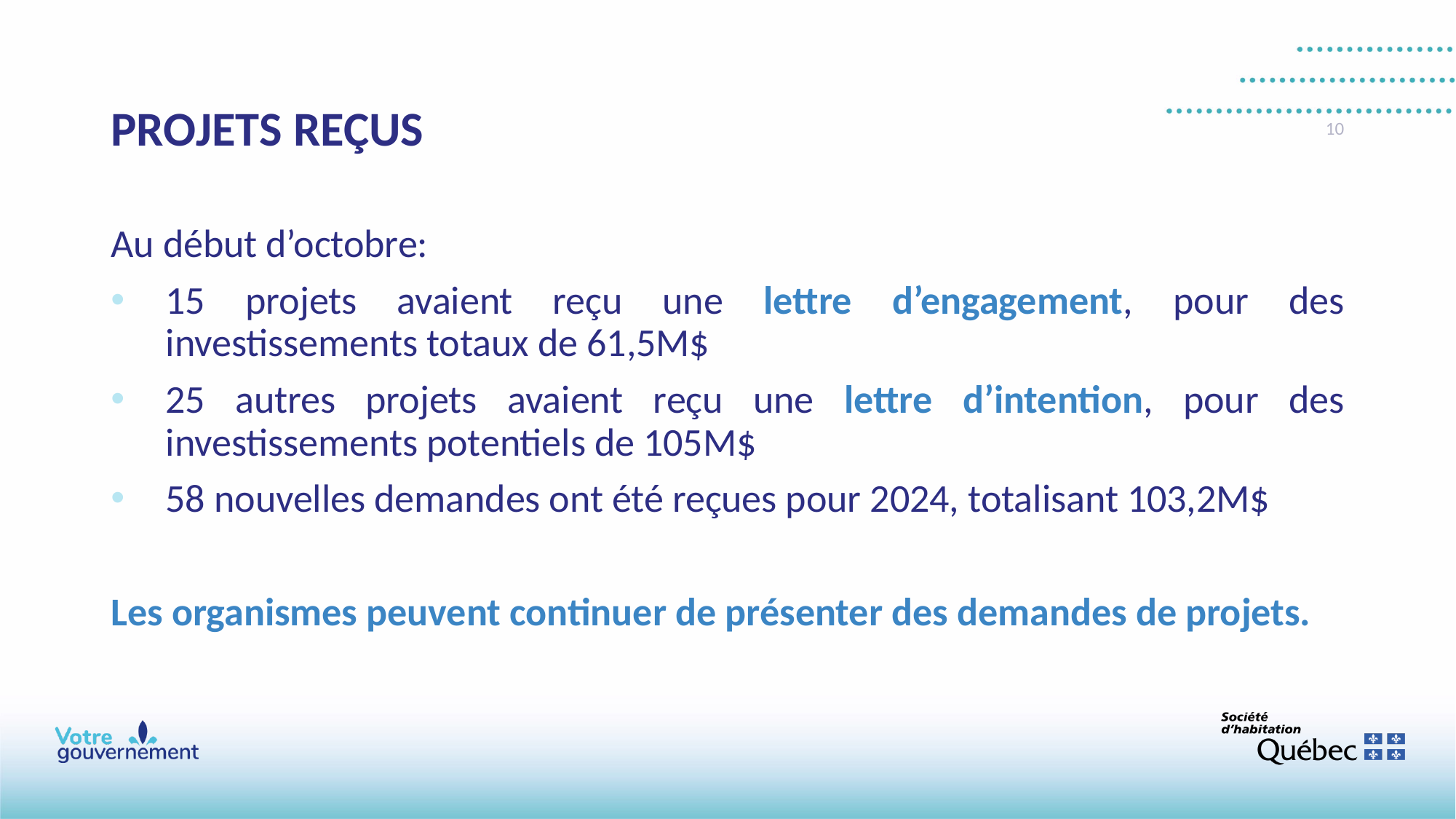

PROJETS REÇUS
10
Au début d’octobre:
15 projets avaient reçu une lettre d’engagement, pour des investissements totaux de 61,5M$
25 autres projets avaient reçu une lettre d’intention, pour des investissements potentiels de 105M$
58 nouvelles demandes ont été reçues pour 2024, totalisant 103,2M$

Les organismes peuvent continuer de présenter des demandes de projets.